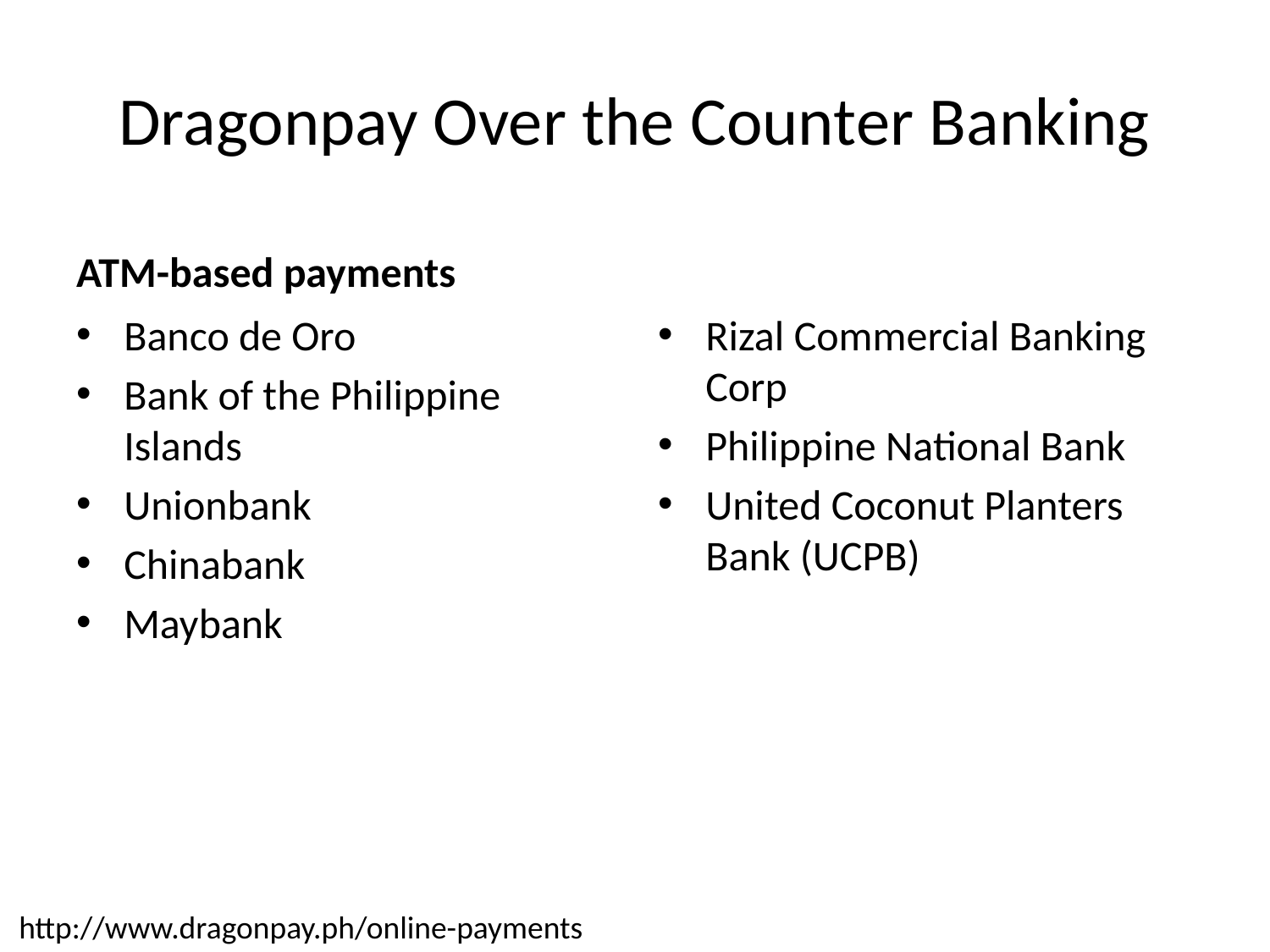

# Dragonpay Over the Counter Banking
ATM-based payments

Banco de Oro
Bank of the Philippine Islands
Unionbank
Chinabank
Maybank
Rizal Commercial Banking Corp
Philippine National Bank
United Coconut Planters Bank (UCPB)
http://www.dragonpay.ph/online-payments